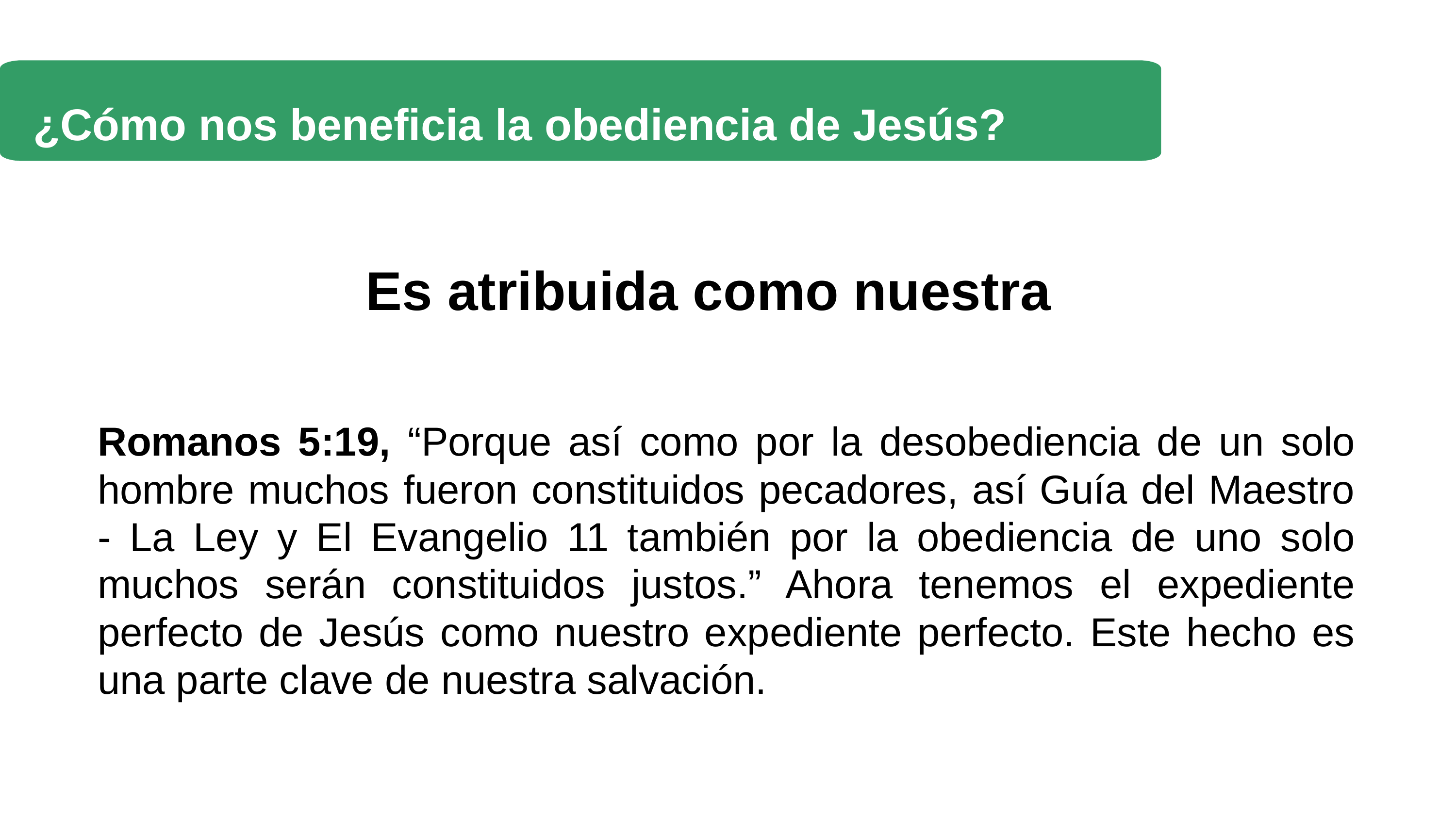

¿Cómo nos beneficia la obediencia de Jesús?
Es atribuida como nuestra

Romanos 5:19, “Porque así como por la desobediencia de un solo hombre muchos fueron constituidos pecadores, así Guía del Maestro - La Ley y El Evangelio 11 también por la obediencia de uno solo muchos serán constituidos justos.” Ahora tenemos el expediente perfecto de Jesús como nuestro expediente perfecto. Este hecho es una parte clave de nuestra salvación.